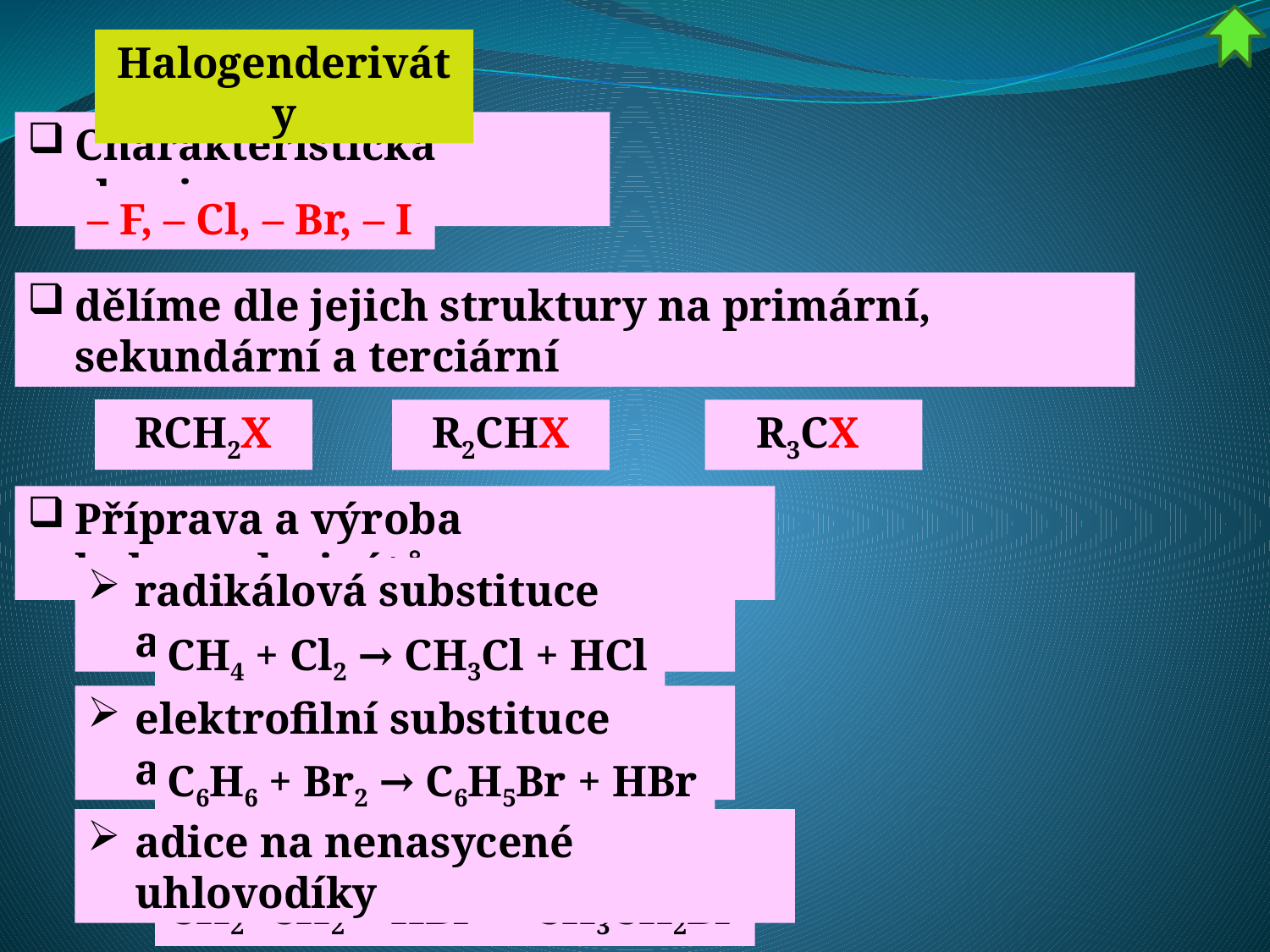

Halogenderiváty
Charakteristická skupina
– F, – Cl, – Br, – I
dělíme dle jejich struktury na primární, sekundární a terciární
RCH2X
R2CHX
R3CX
Příprava a výroba halogenderivátů
radikálová substituce alkanů
CH4 + Cl2 → CH3Cl + HCl
elektrofilní substituce arenů
C6H6 + Br2 → C6H5Br + HBr
adice na nenasycené uhlovodíky
CH2=CH2 + HBr → CH3CH2Br